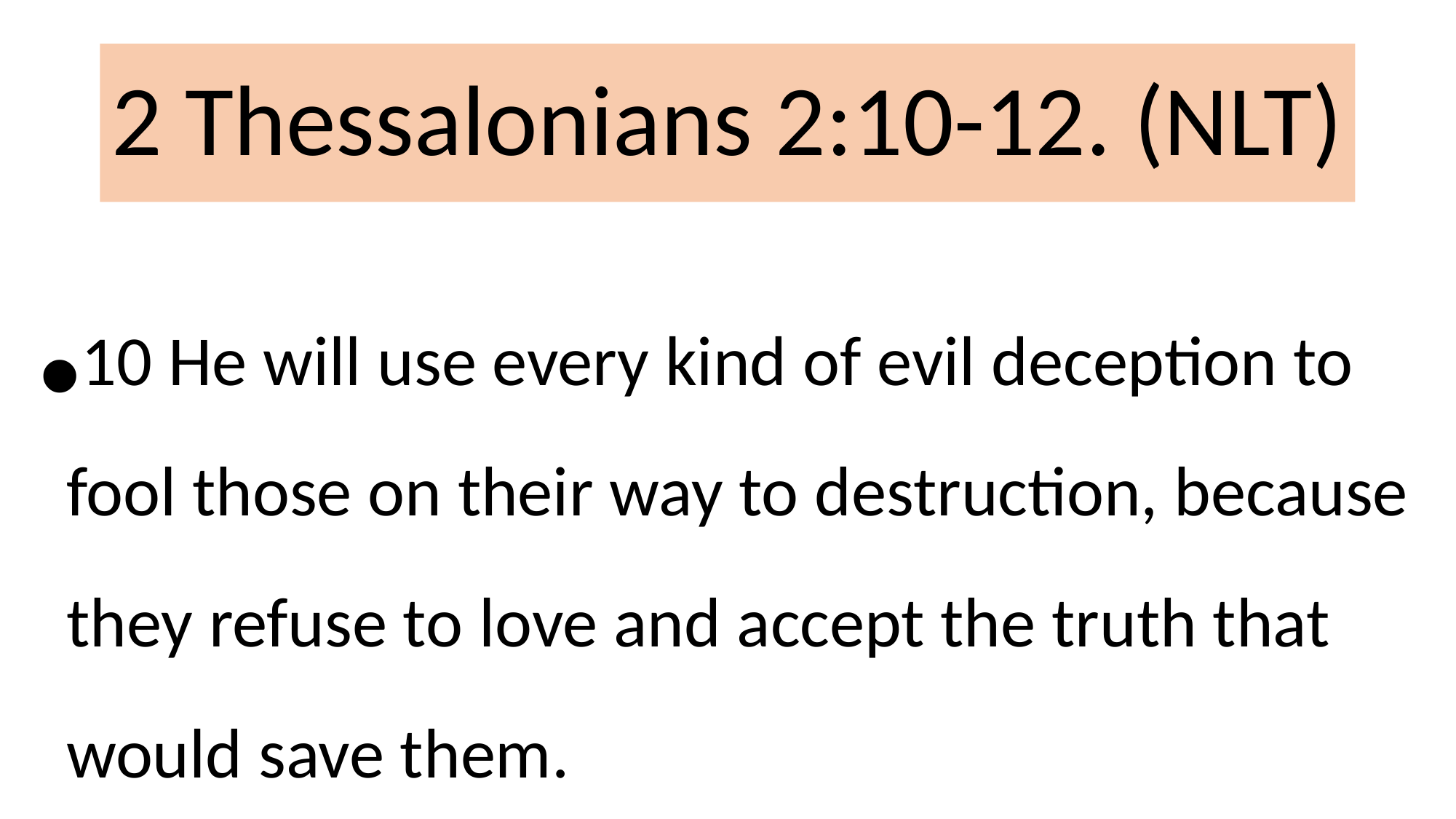

# 2 Thessalonians 2:10-12. (NLT)
10 He will use every kind of evil deception to fool those on their way to destruction, because they refuse to love and accept the truth that would save them.